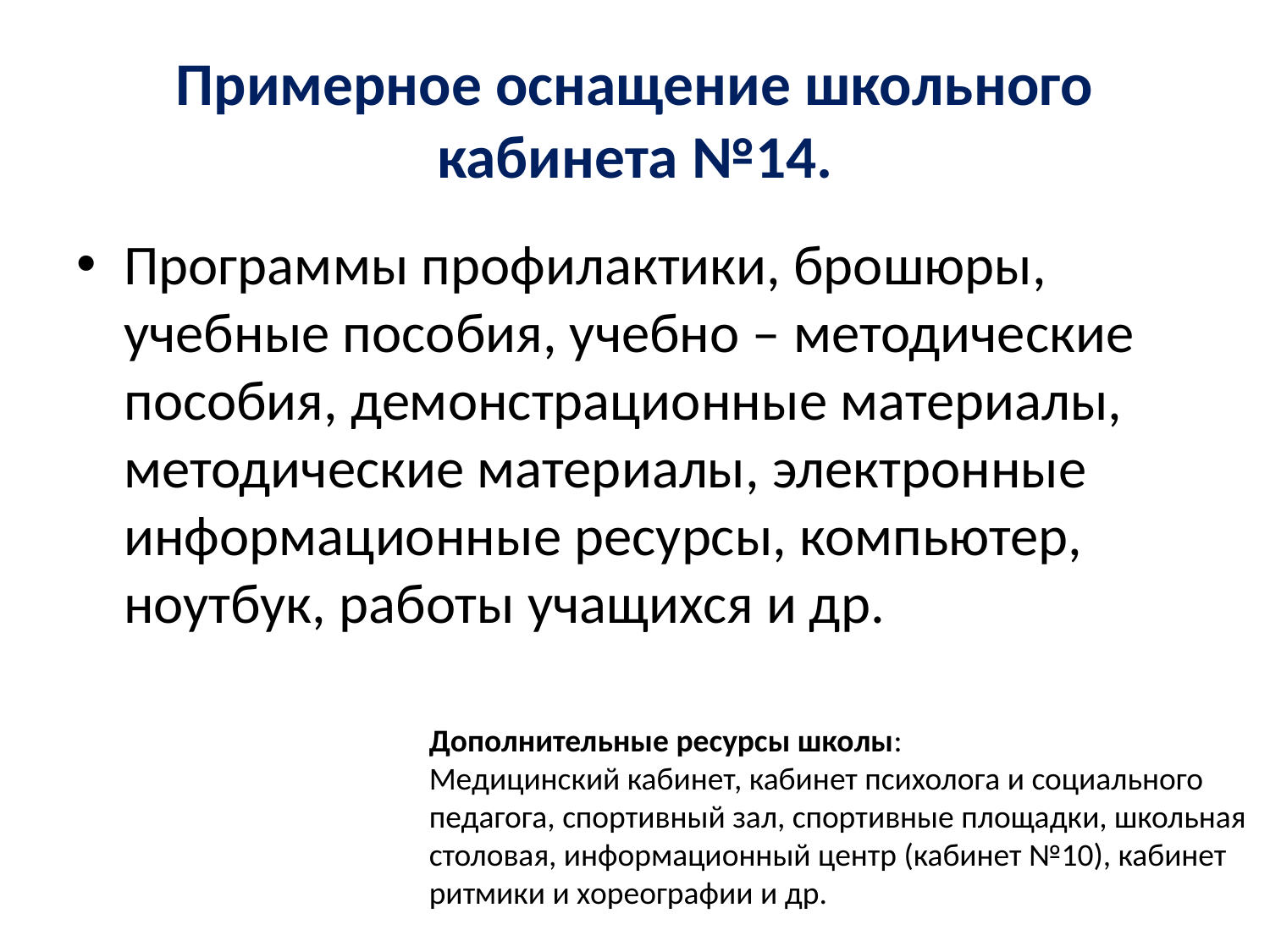

# Примерное оснащение школьного кабинета №14.
Программы профилактики, брошюры, учебные пособия, учебно – методические пособия, демонстрационные материалы, методические материалы, электронные информационные ресурсы, компьютер, ноутбук, работы учащихся и др.
Дополнительные ресурсы школы:
Медицинский кабинет, кабинет психолога и социального педагога, спортивный зал, спортивные площадки, школьная столовая, информационный центр (кабинет №10), кабинет ритмики и хореографии и др.